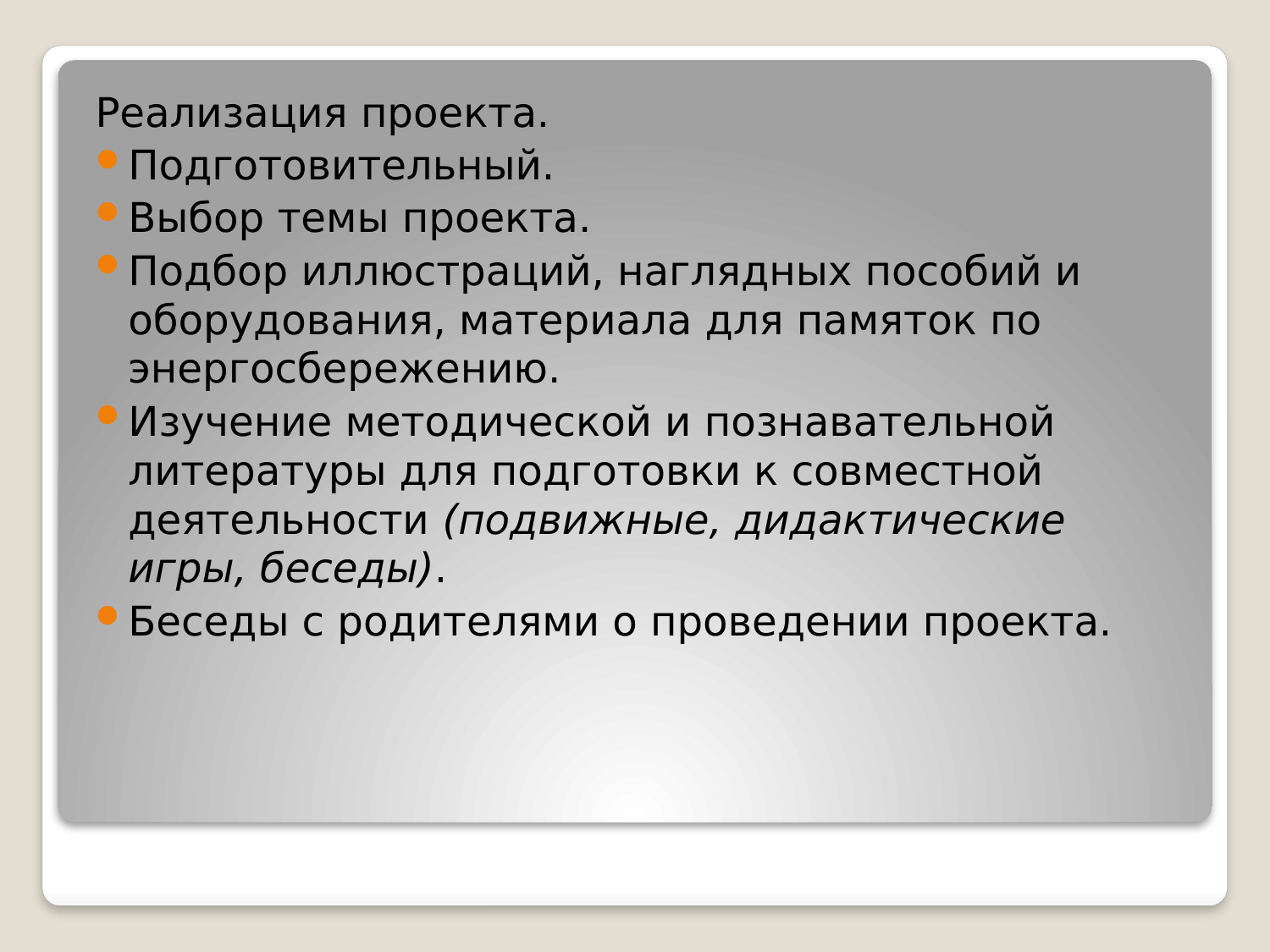

Реализация проекта.
Подготовительный.
Выбор темы проекта.
Подбор иллюстраций, наглядных пособий и оборудования, материала для памяток по энергосбережению.
Изучение методической и познавательной литературы для подготовки к совместной деятельности (подвижные, дидактические игры, беседы).
Беседы с родителями о проведении проекта.

#